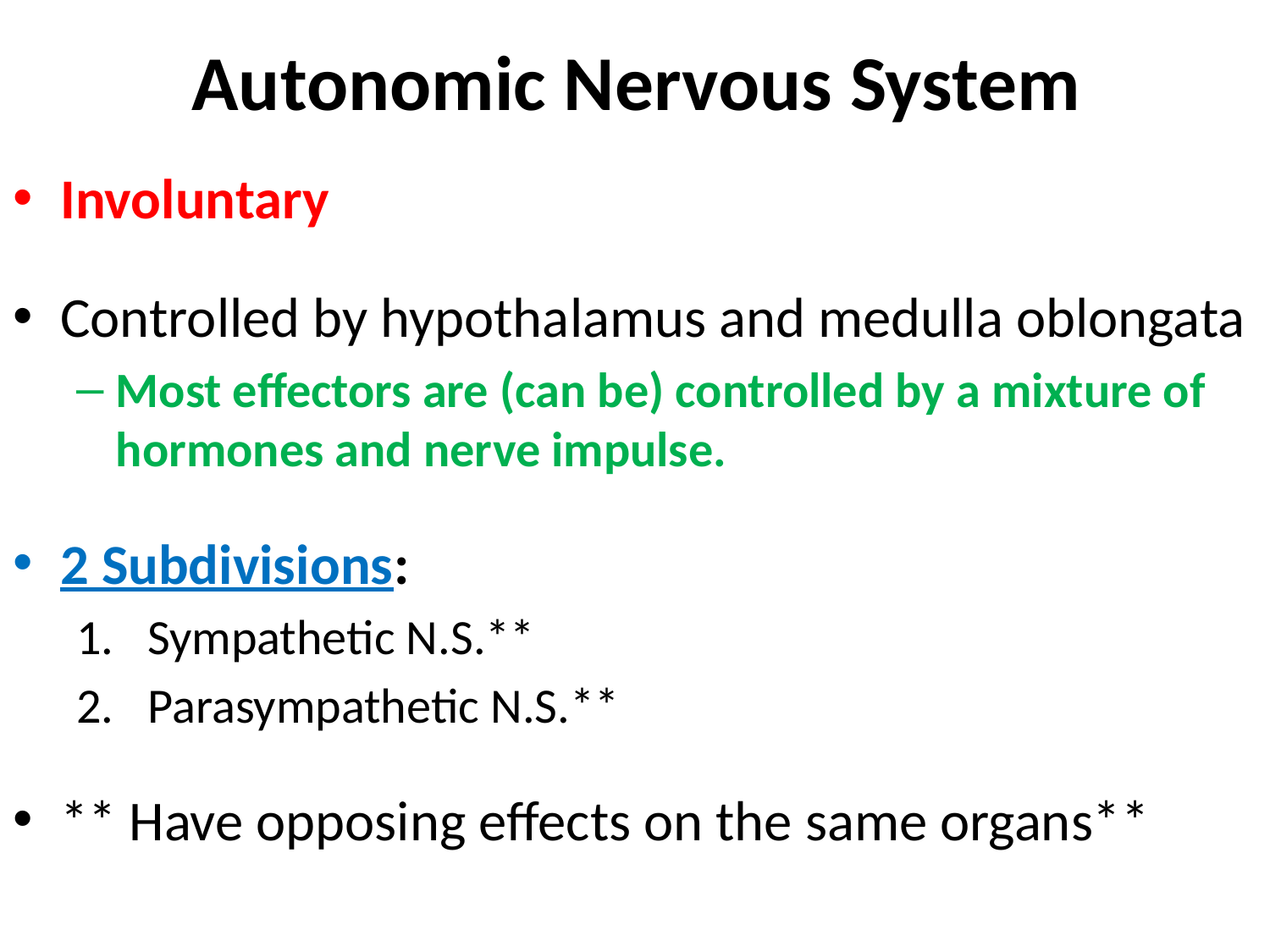

# Autonomic Nervous System
Involuntary

Controlled by hypothalamus and medulla oblongata
Most effectors are (can be) controlled by a mixture of hormones and nerve impulse.

2 Subdivisions:
Sympathetic N.S.**
Parasympathetic N.S.**

** Have opposing effects on the same organs**